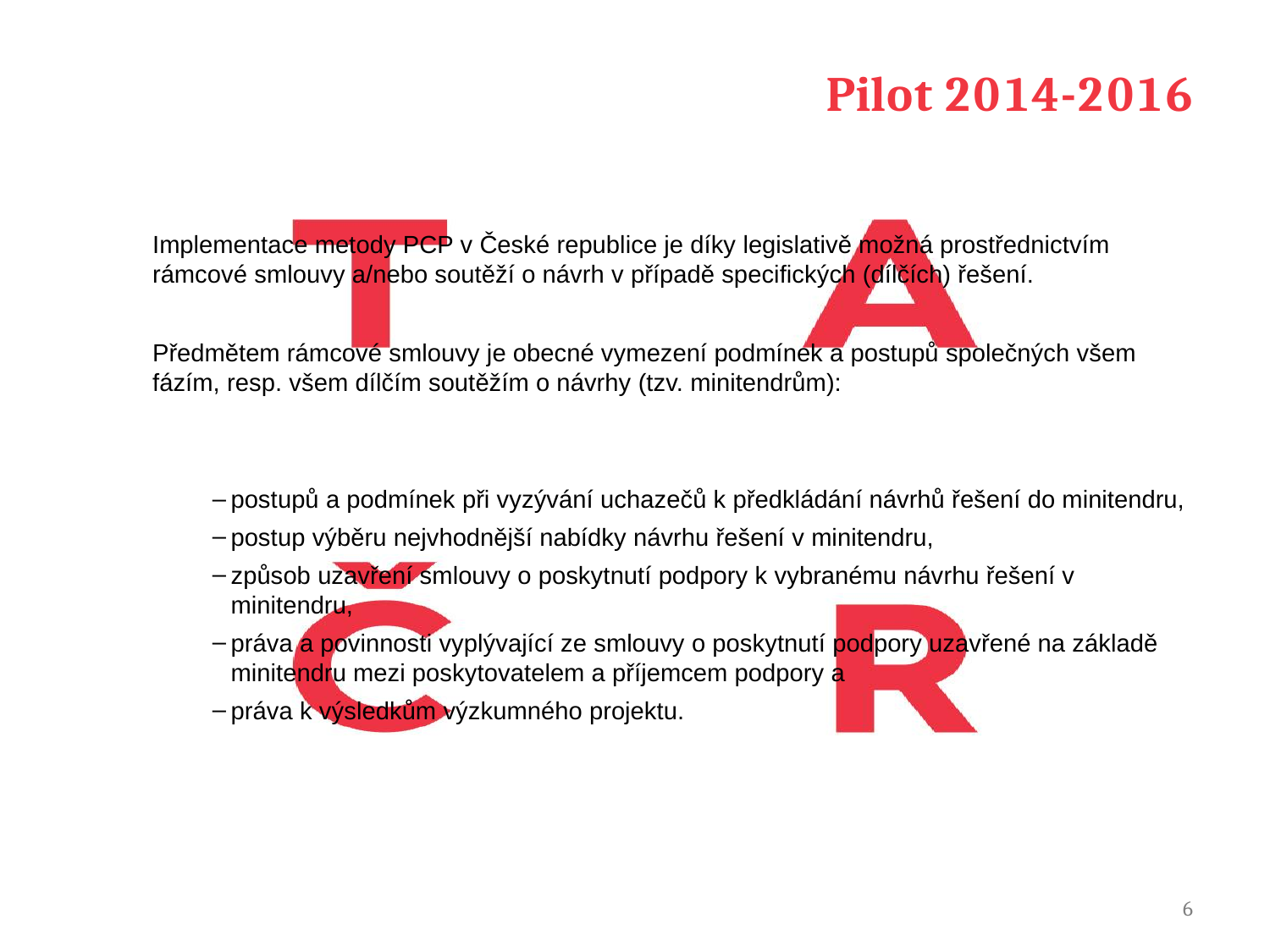

# Pilot 2014-2016
Implementace metody PCP v České republice je díky legislativě možná prostřednictvím rámcové smlouvy a/nebo soutěží o návrh v případě specifických (dílčích) řešení.

Předmětem rámcové smlouvy je obecné vymezení podmínek a postupů společných všem fázím, resp. všem dílčím soutěžím o návrhy (tzv. minitendrům):

postupů a podmínek při vyzývání uchazečů k předkládání návrhů řešení do minitendru,
postup výběru nejvhodnější nabídky návrhu řešení v minitendru,
způsob uzavření smlouvy o poskytnutí podpory k vybranému návrhu řešení v minitendru,
práva a povinnosti vyplývající ze smlouvy o poskytnutí podpory uzavřené na základě minitendru mezi poskytovatelem a příjemcem podpory a
práva k výsledkům výzkumného projektu.

6